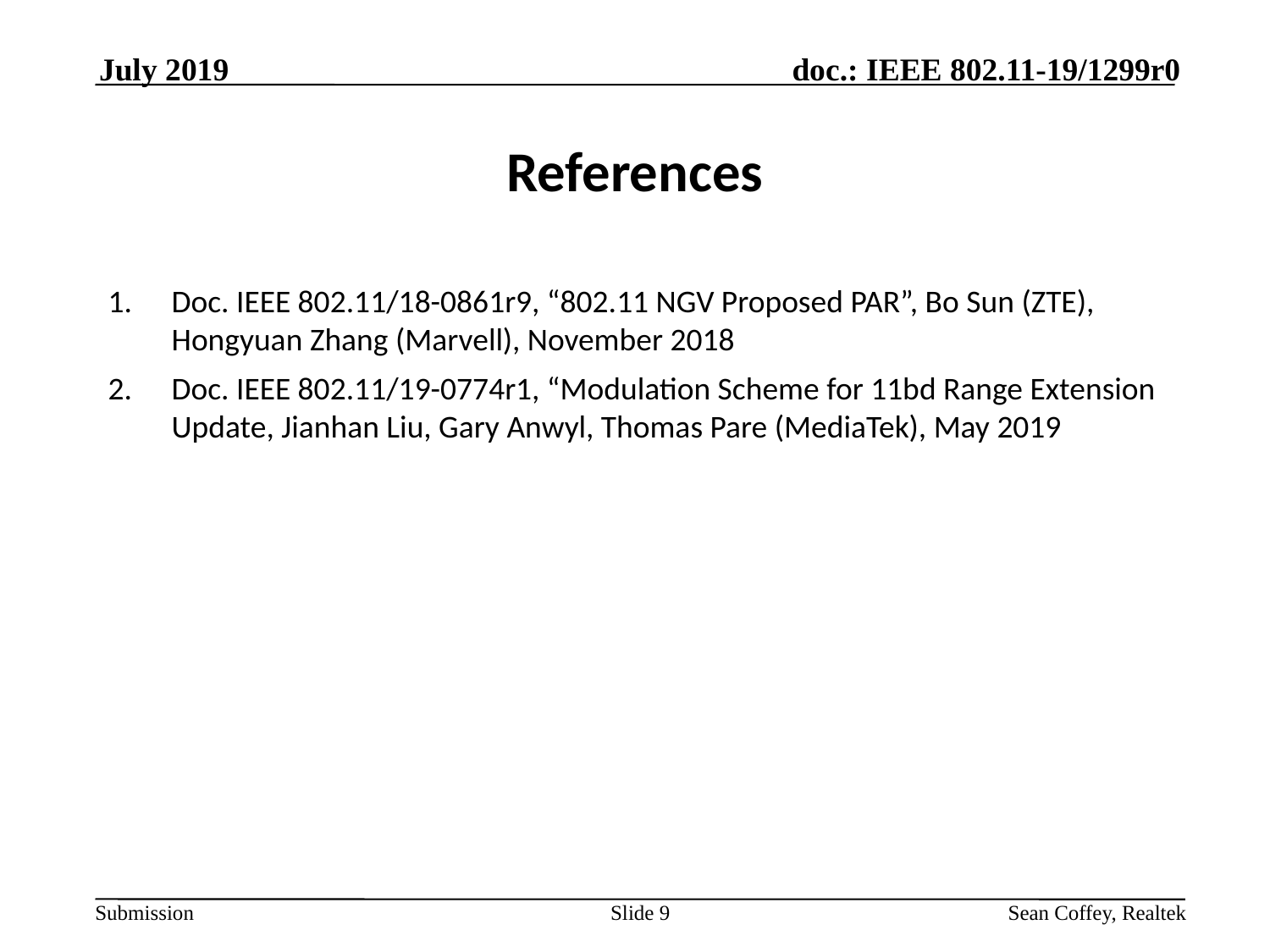

July 2019
# References
Doc. IEEE 802.11/18-0861r9, “802.11 NGV Proposed PAR”, Bo Sun (ZTE), Hongyuan Zhang (Marvell), November 2018
Doc. IEEE 802.11/19-0774r1, “Modulation Scheme for 11bd Range Extension Update, Jianhan Liu, Gary Anwyl, Thomas Pare (MediaTek), May 2019

Slide 9
Sean Coffey, Realtek